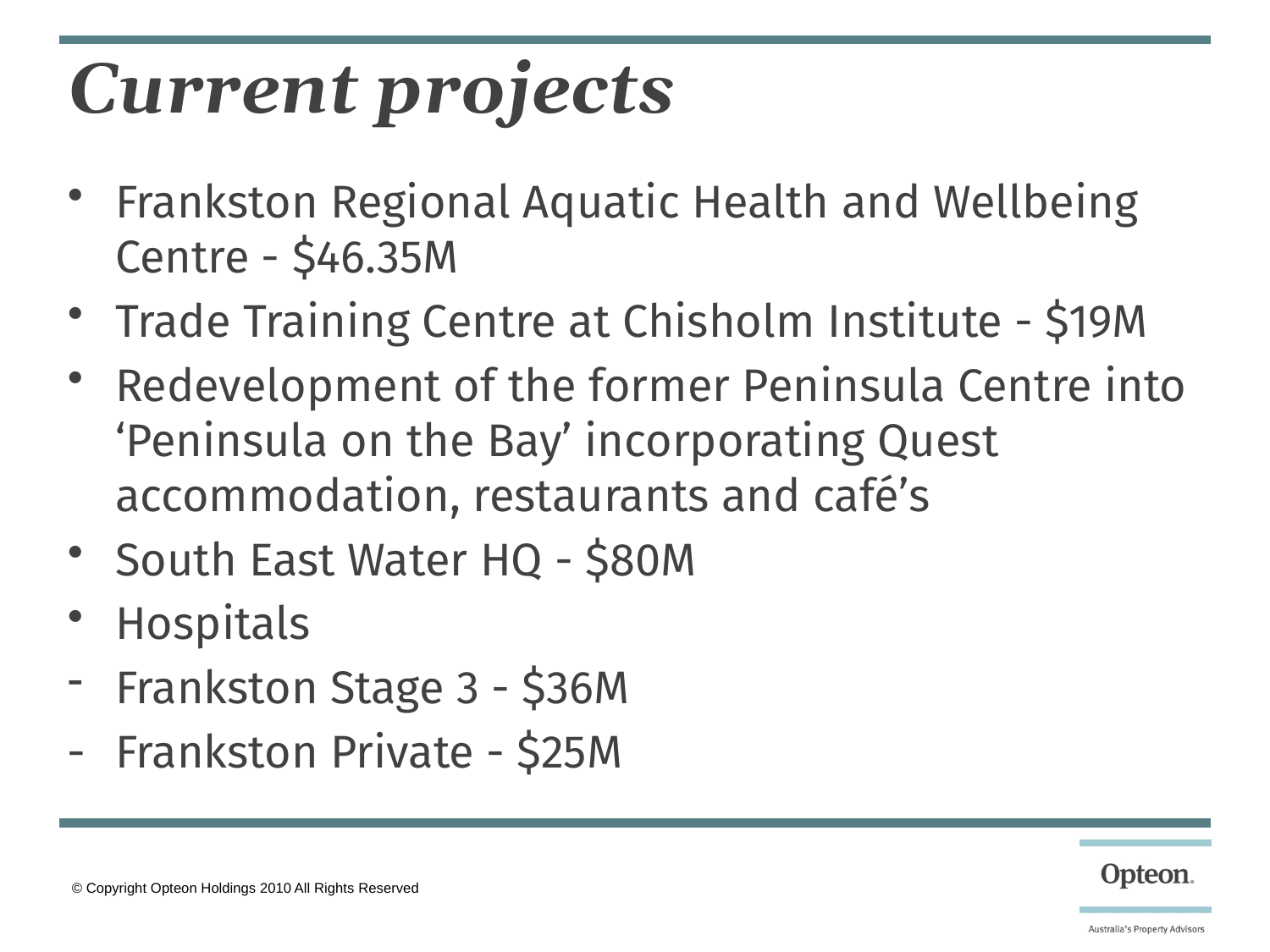

# Current projects
Frankston Regional Aquatic Health and Wellbeing Centre - $46.35M
Trade Training Centre at Chisholm Institute - $19M
Redevelopment of the former Peninsula Centre into ‘Peninsula on the Bay’ incorporating Quest accommodation, restaurants and café’s
South East Water HQ - $80M
Hospitals
Frankston Stage 3 - $36M
- 	Frankston Private - $25M